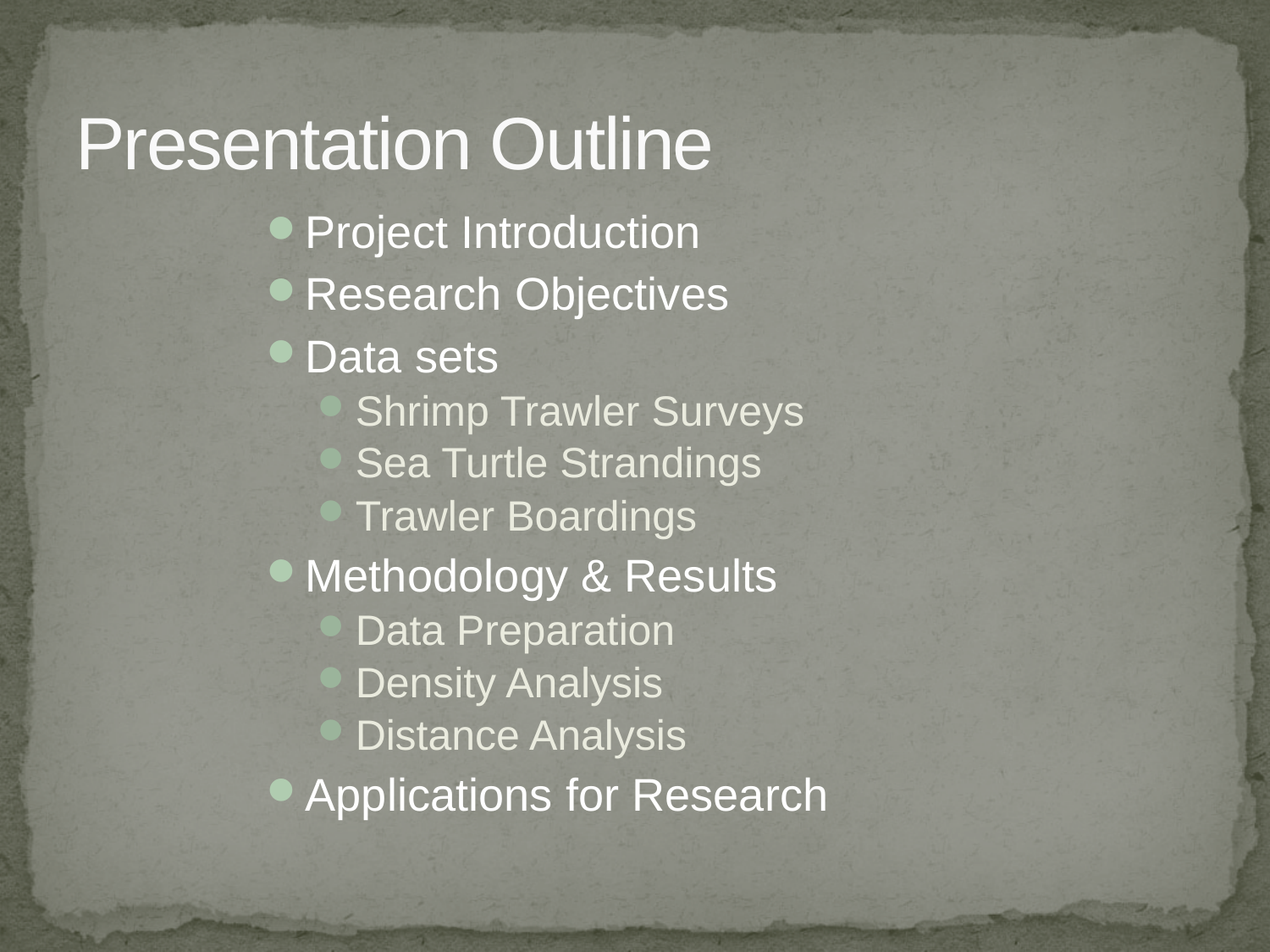

# Presentation Outline
Project Introduction
Research Objectives
Data sets
Shrimp Trawler Surveys
Sea Turtle Strandings
Trawler Boardings
Methodology & Results
Data Preparation
Density Analysis
Distance Analysis
Applications for Research